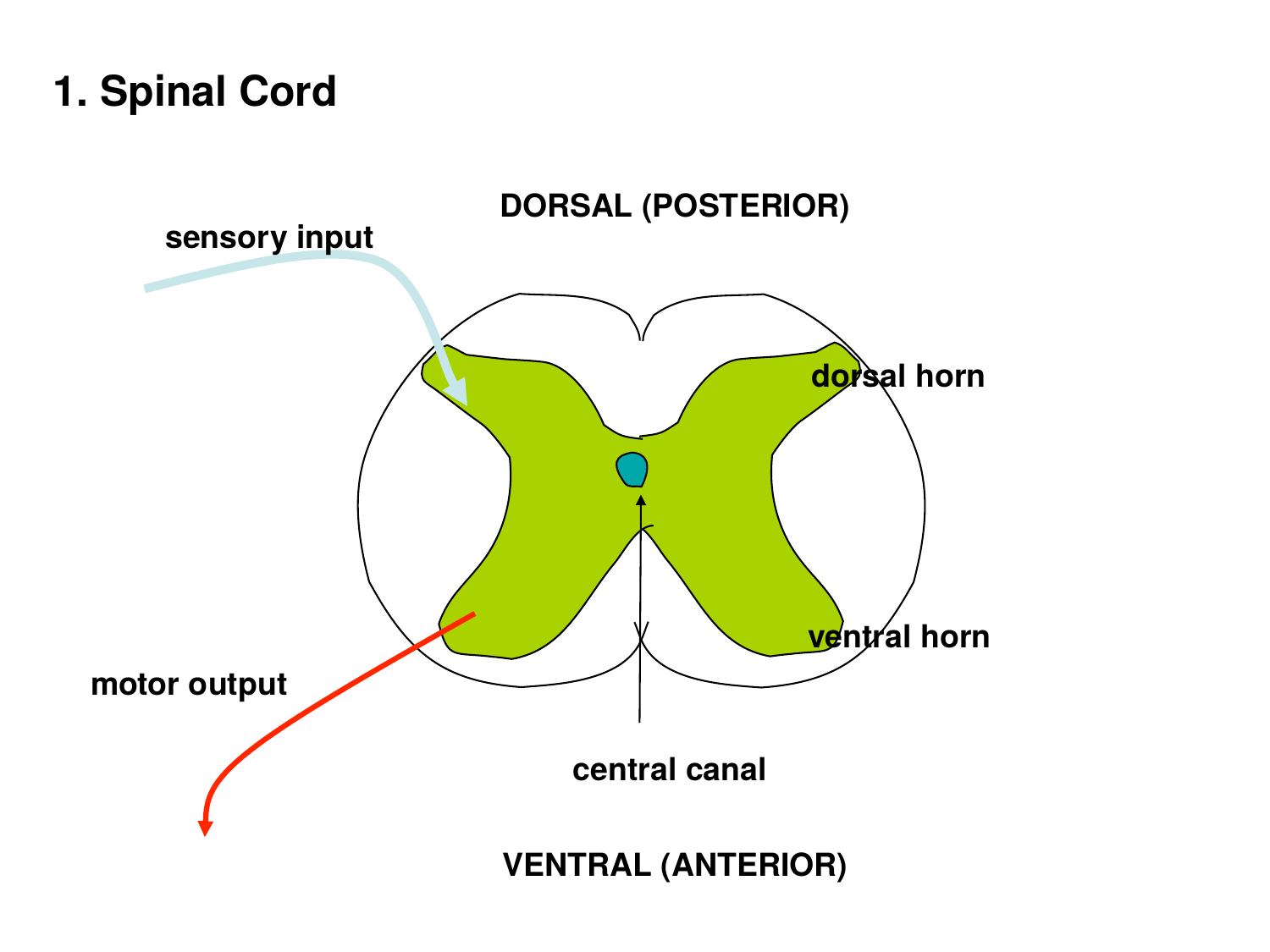

1. Spinal Cord
DORSAL (POSTERIOR)
sensory input

dorsal horn

ventral horn

motor output
central canal
VENTRAL (ANTERIOR)